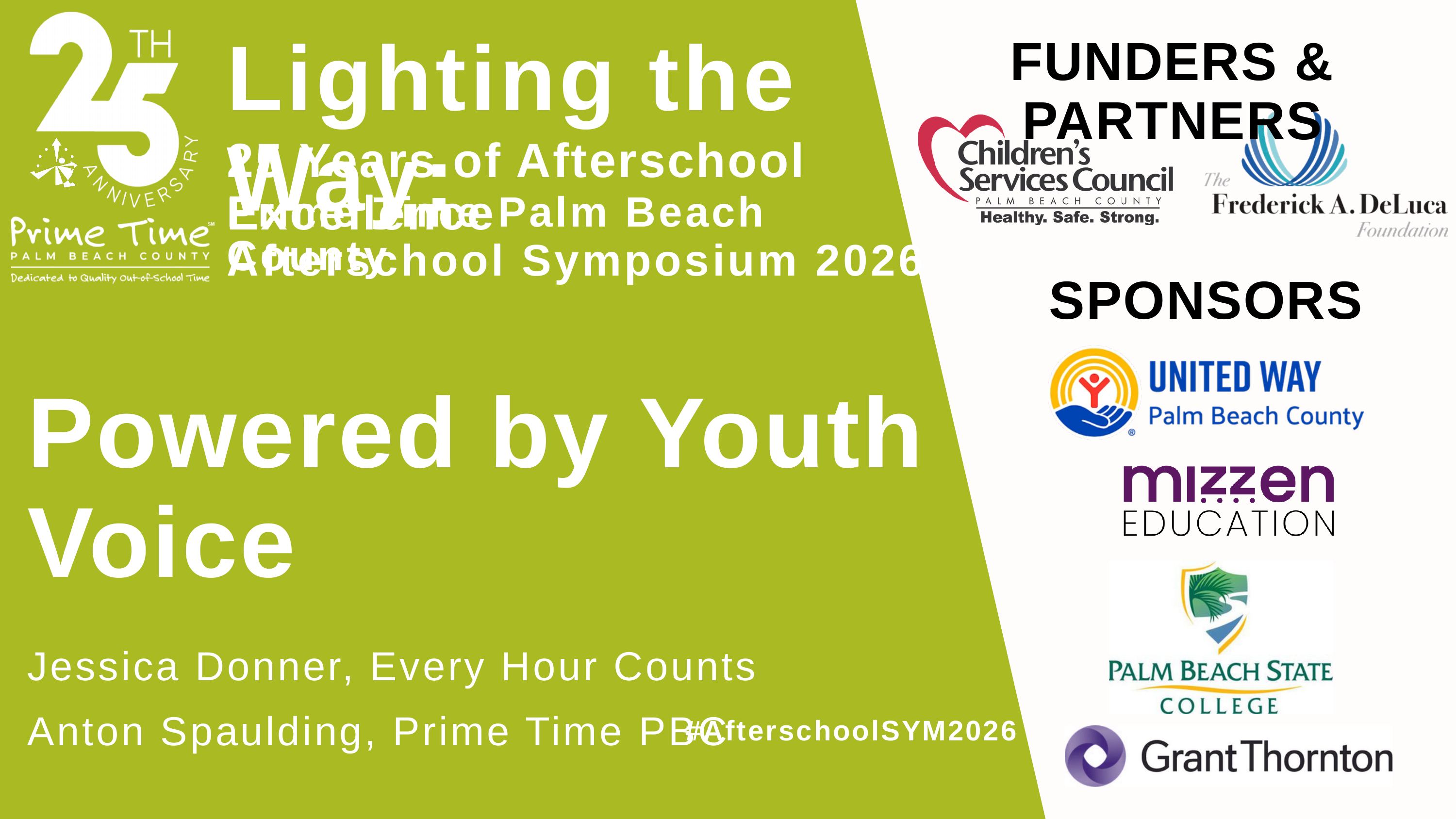

Lighting the Way:
FUNDERS & PARTNERS

25 Years of Afterschool Excellence
Prime Time Palm Beach County
Afterschool Symposium 2026
SPONSORS

Powered by Youth Voice
Jessica Donner, Every Hour Counts
Anton Spaulding, Prime Time PBC

#AfterschoolSYM2026